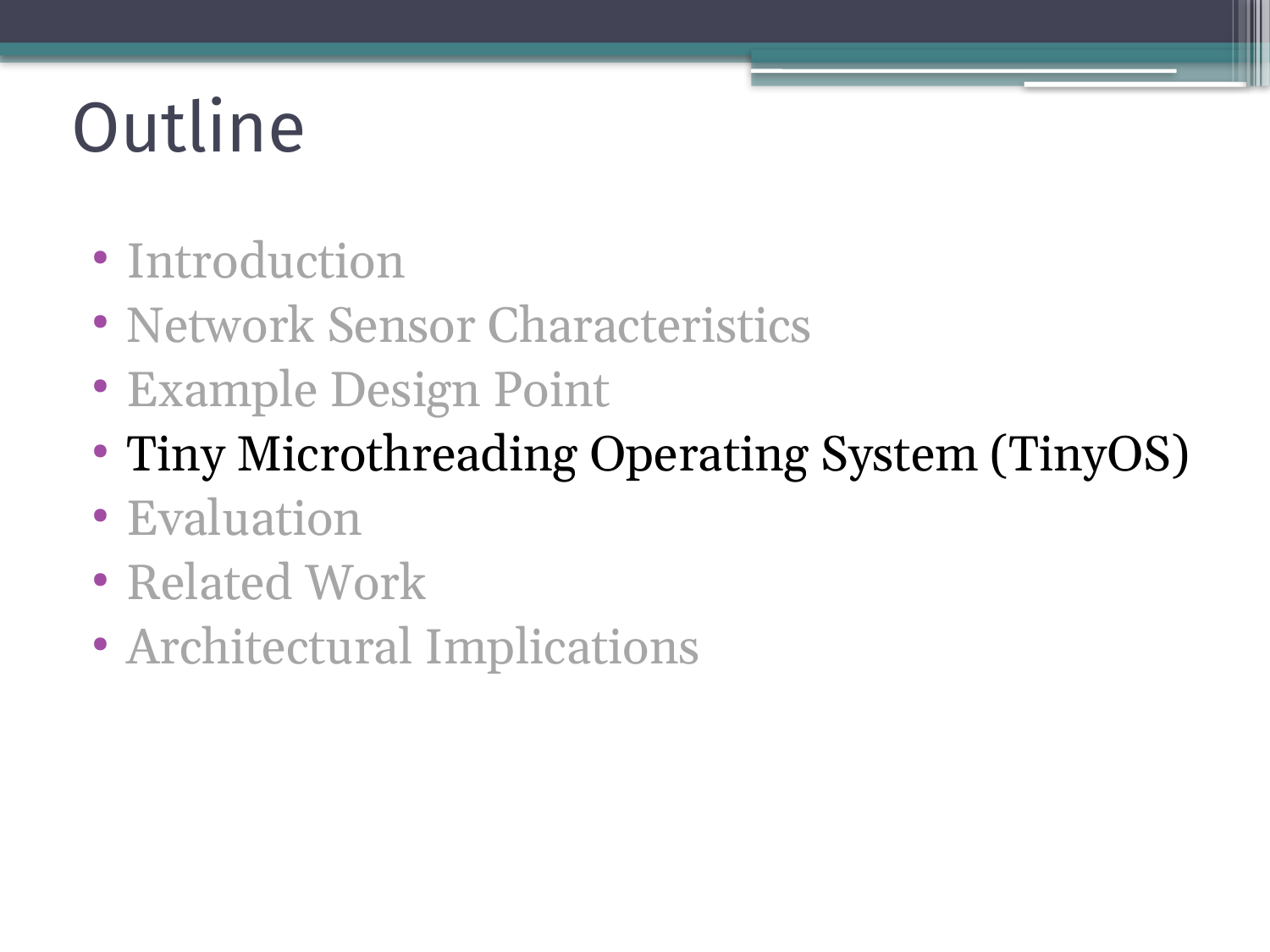

# Outline
Introduction
Network Sensor Characteristics
Example Design Point
Tiny Microthreading Operating System (TinyOS)
Evaluation
Related Work
Architectural Implications